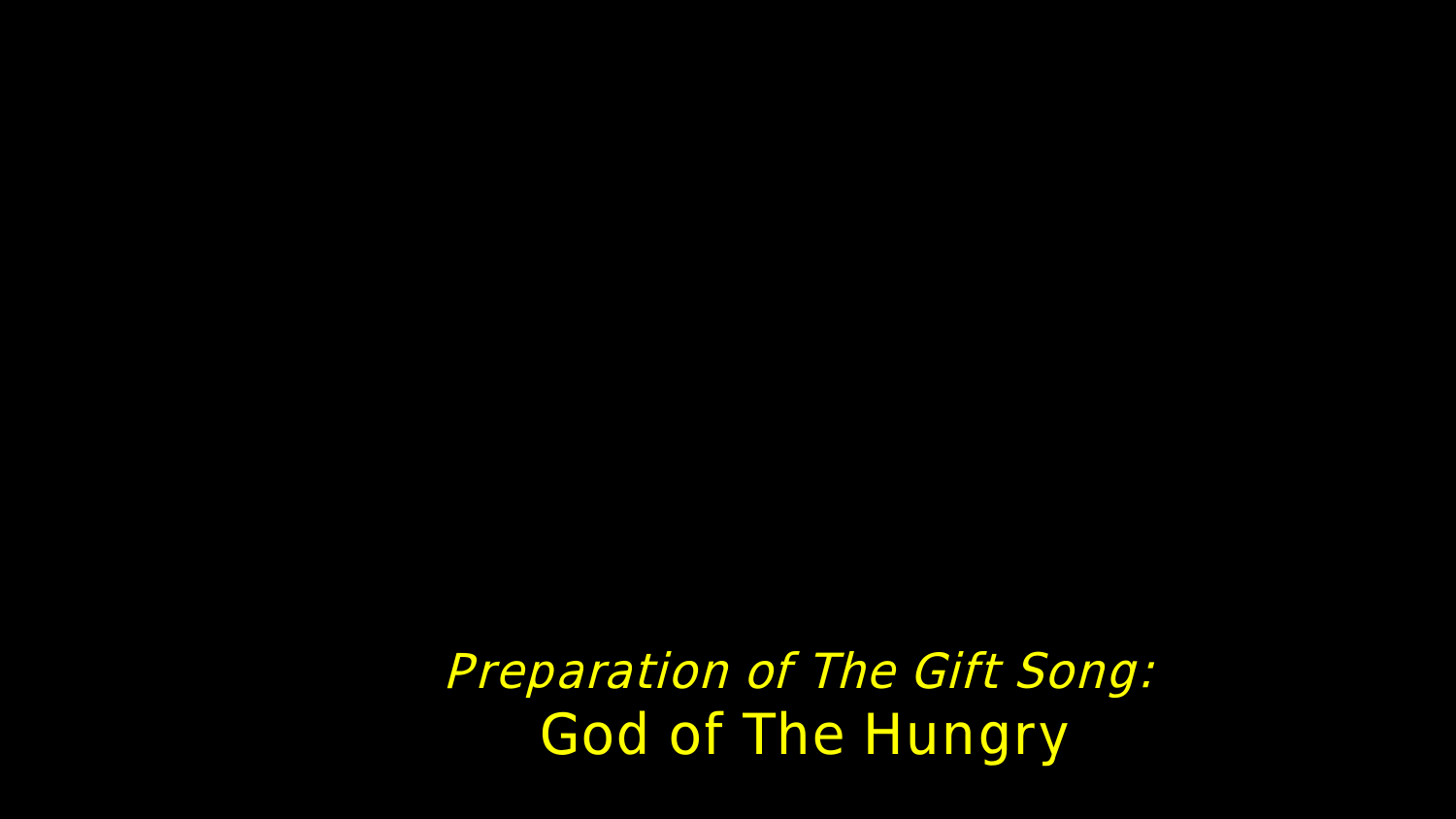

# Preparation of The Gift Song: God of The Hungry